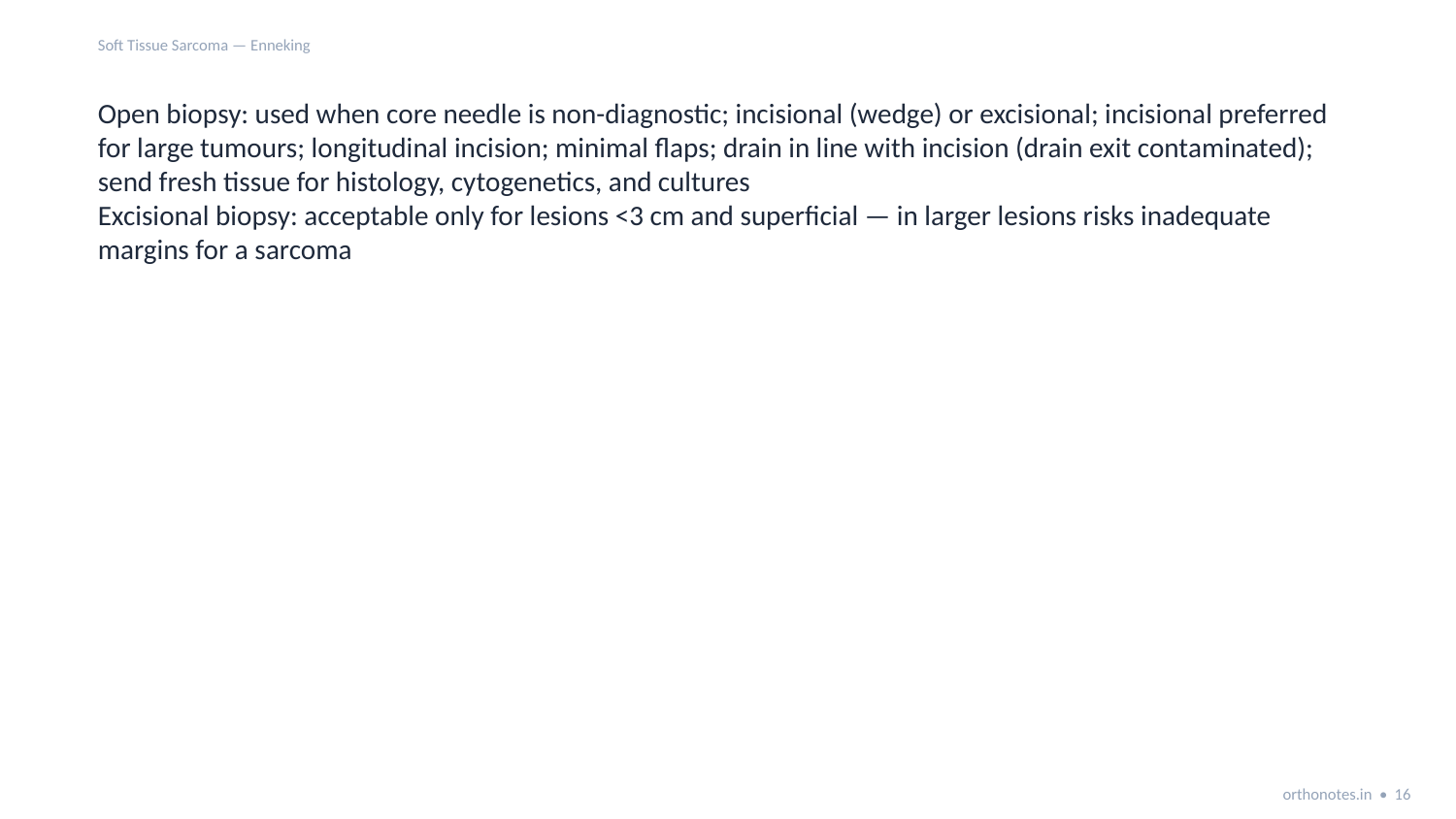

Soft Tissue Sarcoma — Enneking
Open biopsy: used when core needle is non-diagnostic; incisional (wedge) or excisional; incisional preferred for large tumours; longitudinal incision; minimal flaps; drain in line with incision (drain exit contaminated); send fresh tissue for histology, cytogenetics, and cultures
Excisional biopsy: acceptable only for lesions <3 cm and superficial — in larger lesions risks inadequate margins for a sarcoma
orthonotes.in  •  16